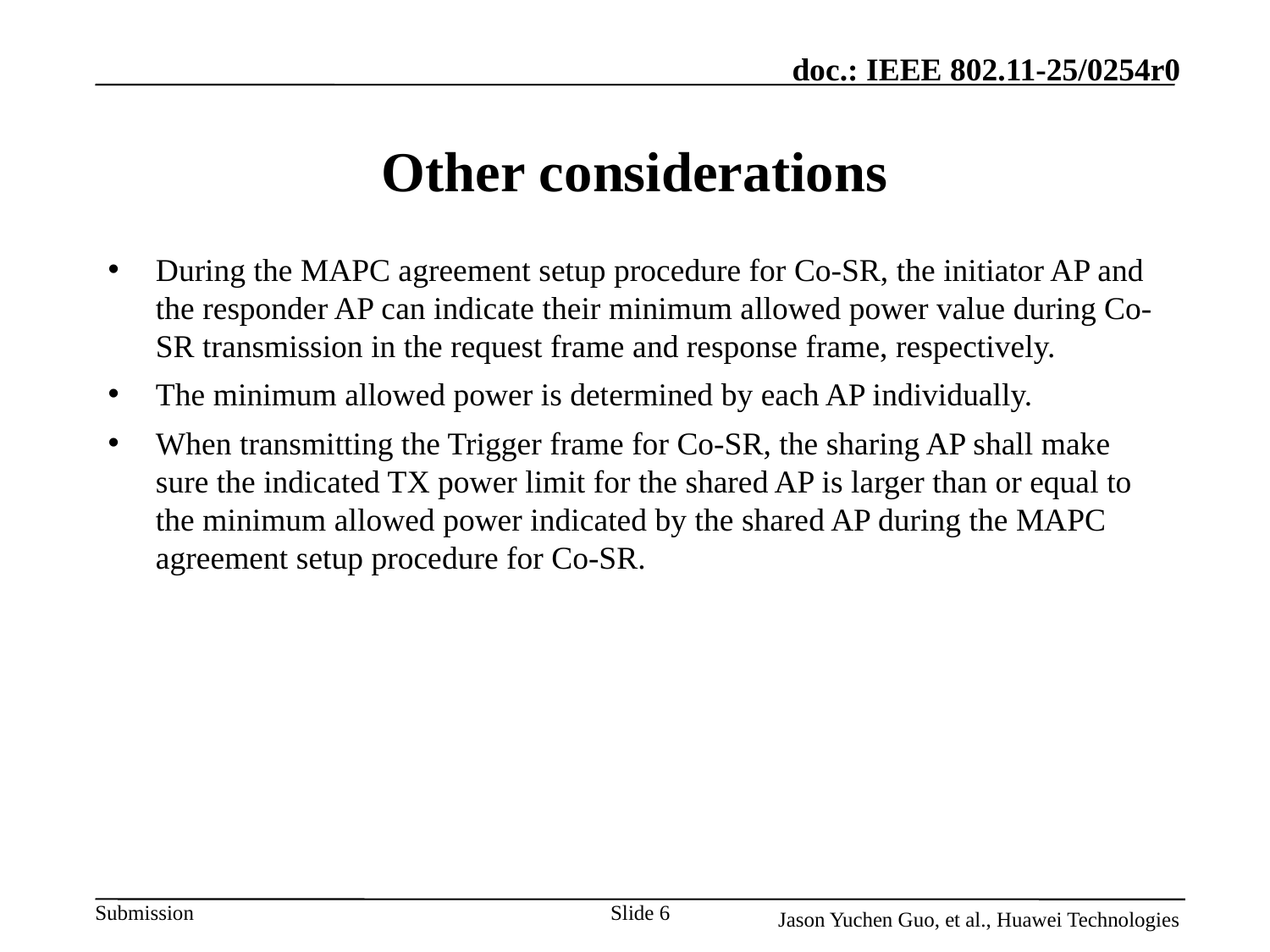

# Other considerations
During the MAPC agreement setup procedure for Co-SR, the initiator AP and the responder AP can indicate their minimum allowed power value during Co-SR transmission in the request frame and response frame, respectively.
The minimum allowed power is determined by each AP individually.
When transmitting the Trigger frame for Co-SR, the sharing AP shall make sure the indicated TX power limit for the shared AP is larger than or equal to the minimum allowed power indicated by the shared AP during the MAPC agreement setup procedure for Co-SR.

Slide 6